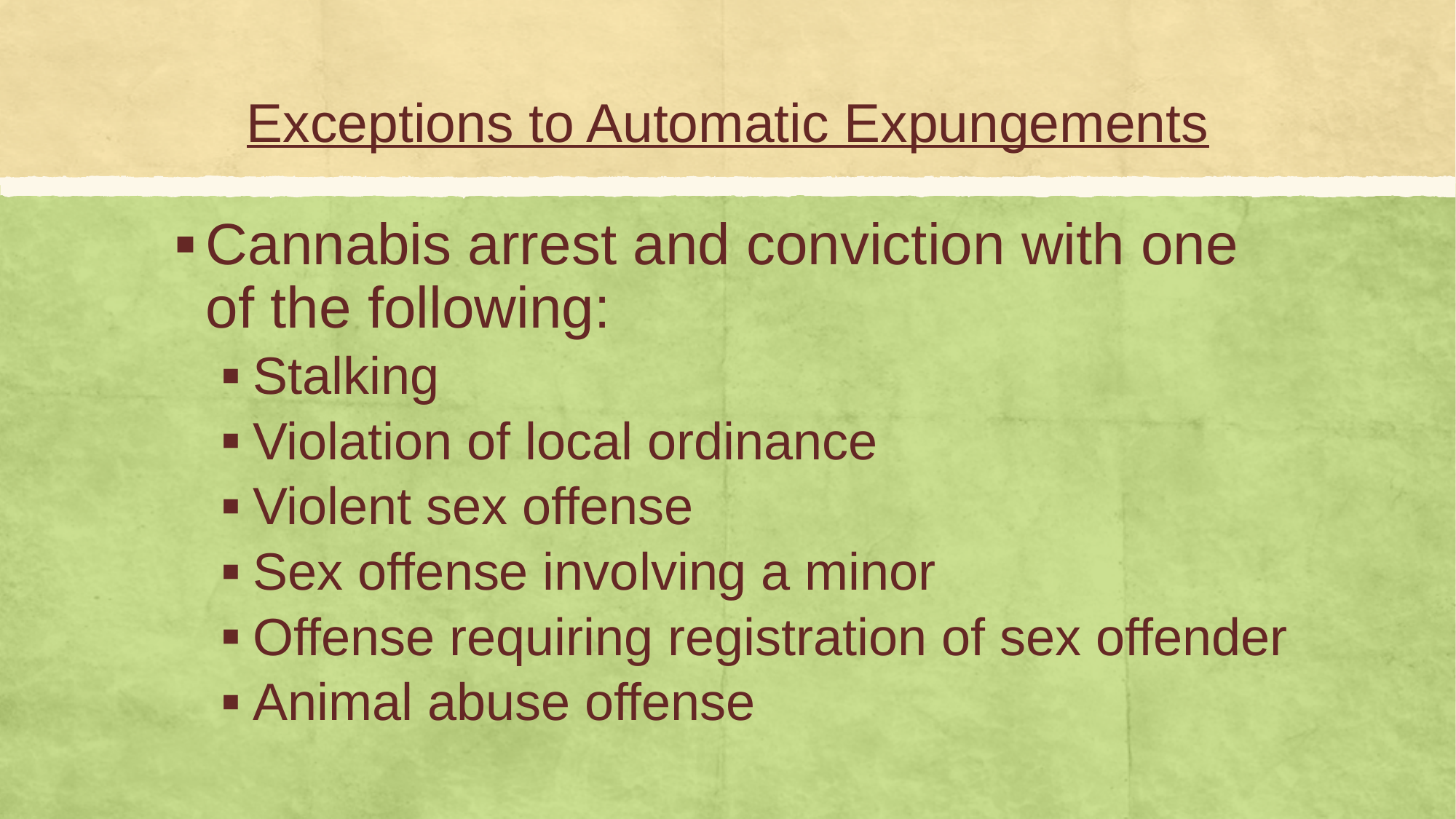

# Exceptions to Automatic Expungements
Cannabis arrest and conviction with one of the following:
Stalking
Violation of local ordinance
Violent sex offense
Sex offense involving a minor
Offense requiring registration of sex offender
Animal abuse offense